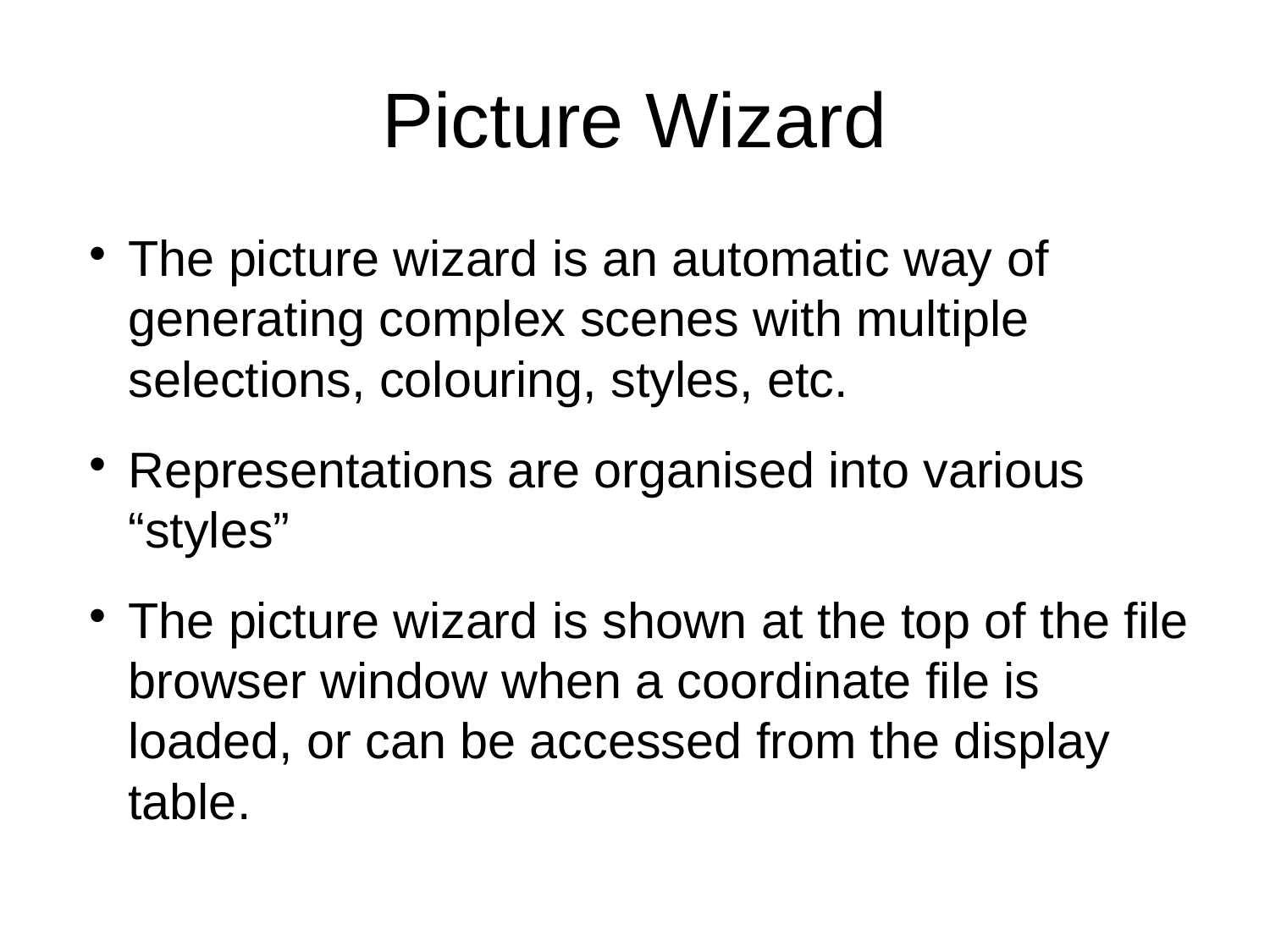

Picture Wizard
The picture wizard is an automatic way of generating complex scenes with multiple selections, colouring, styles, etc.
Representations are organised into various “styles”
The picture wizard is shown at the top of the file browser window when a coordinate file is loaded, or can be accessed from the display table.